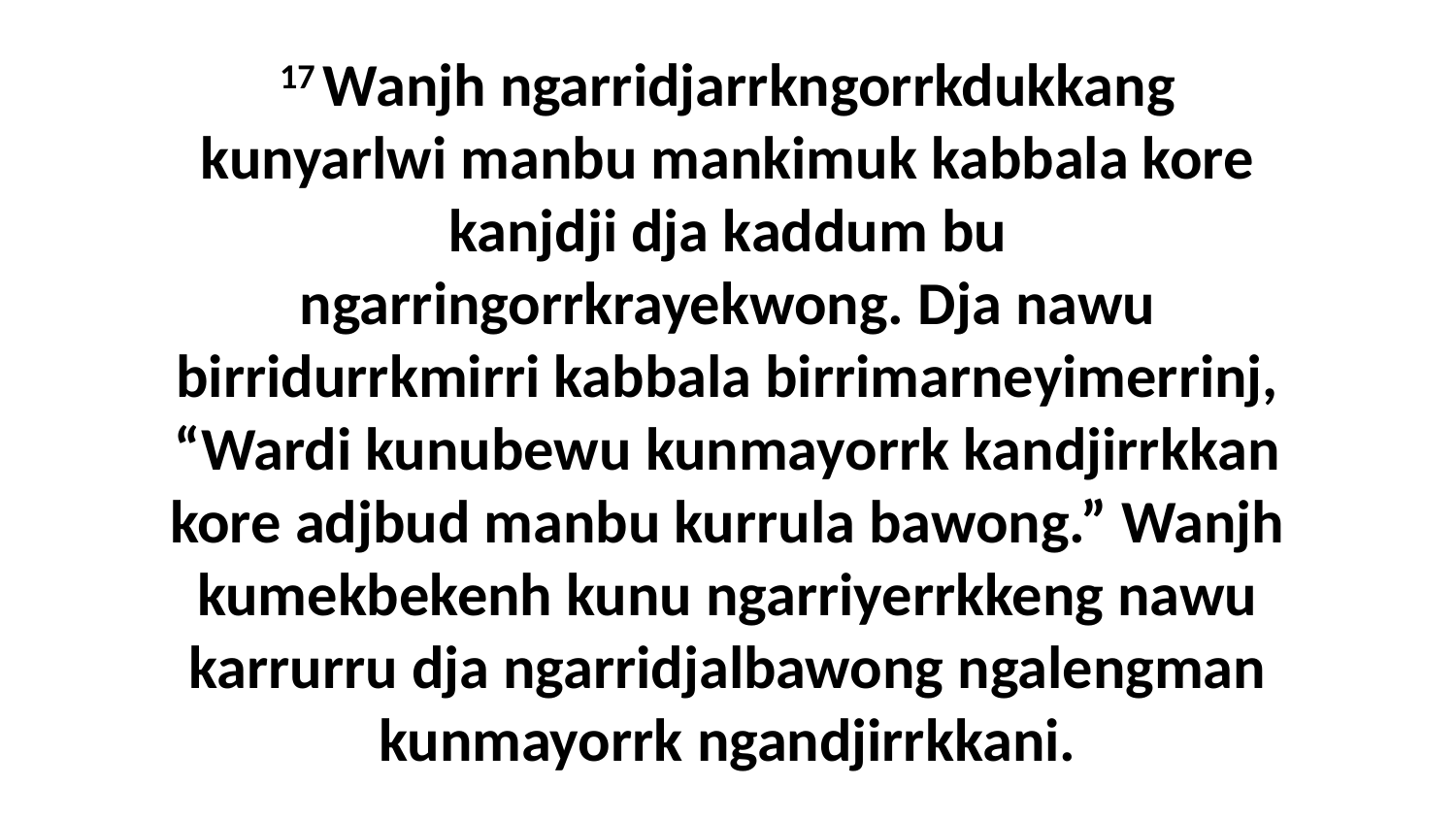

17 Wanjh ngarridjarrkngorrkdukkang kunyarlwi manbu mankimuk kabbala kore kanjdji dja kaddum bu ngarringorrkrayekwong. Dja nawu birridurrkmirri kabbala birrimarneyimerrinj, “Wardi kunubewu kunmayorrk kandjirrkkan kore adjbud manbu kurrula bawong.” Wanjh kumekbekenh kunu ngarriyerrkkeng nawu karrurru dja ngarridjalbawong ngalengman kunmayorrk ngandjirrkkani.